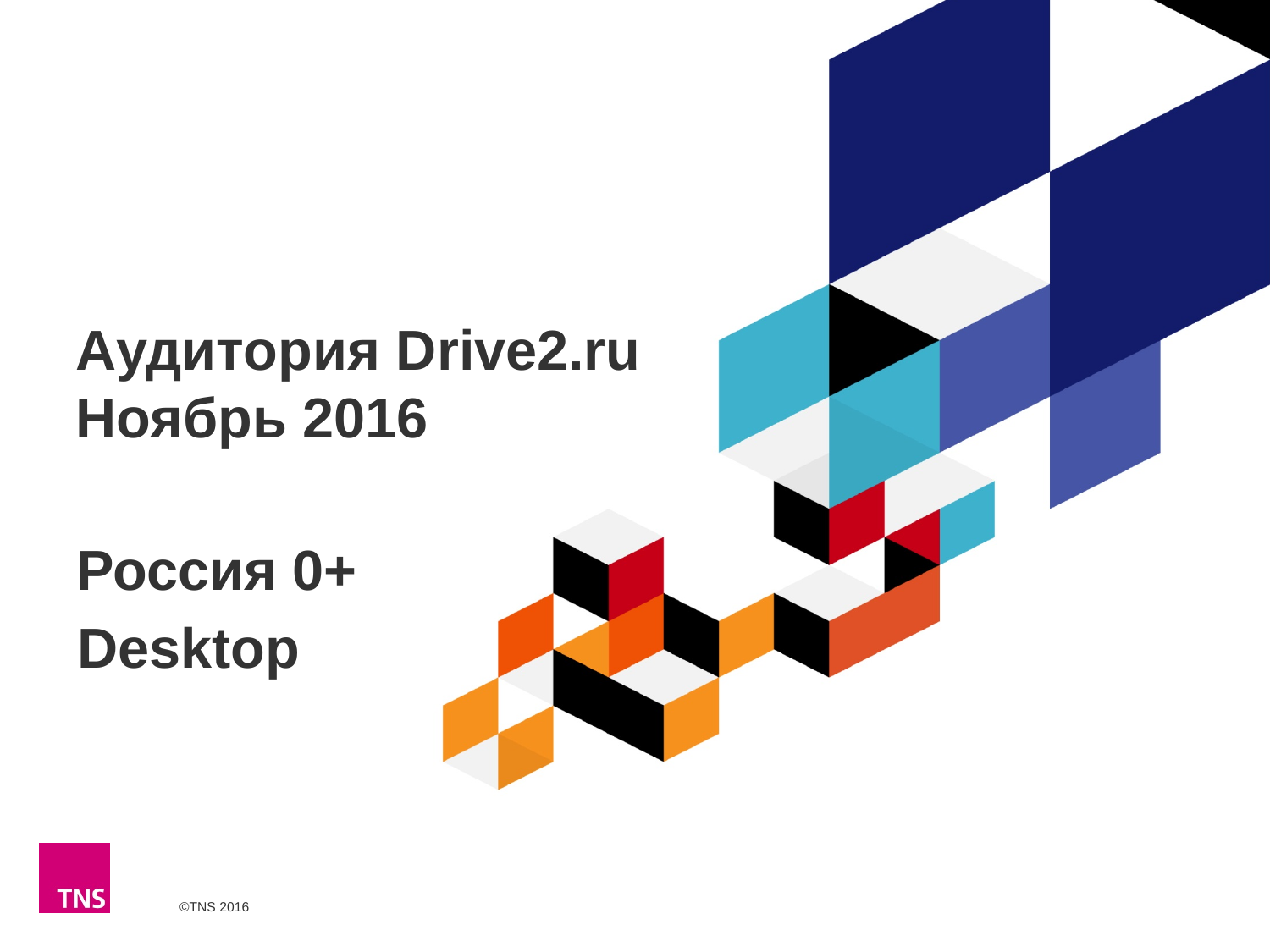

# Аудитория Drive2.ru Ноябрь 2016
Россия 0+
Desktop